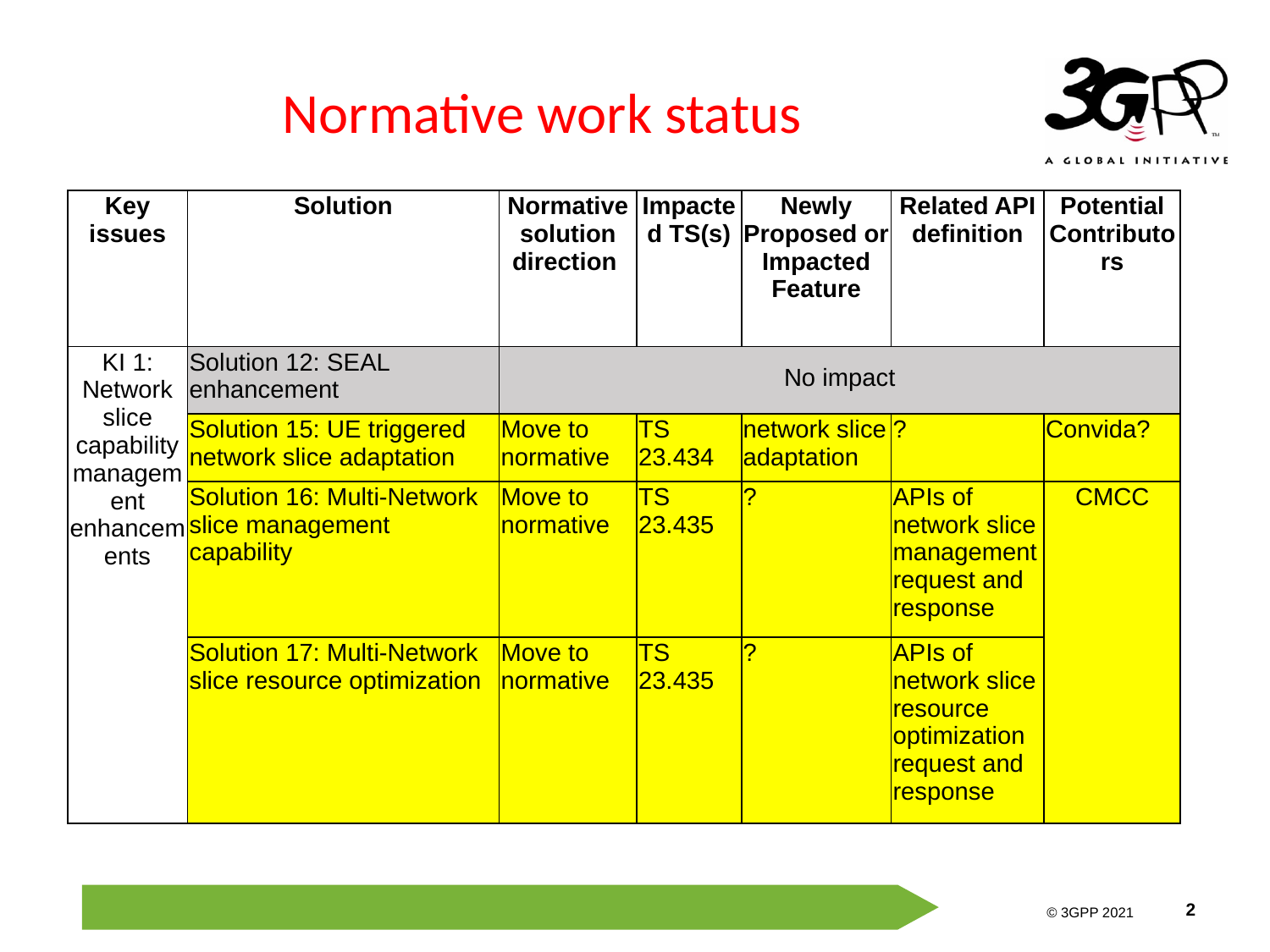

# Normative work status
| Key issues | Solution | Normative solution direction | Impacted TS(s) | Newly Proposed or Impacted Feature | Related API definition | Potential Contributors |
| --- | --- | --- | --- | --- | --- | --- |
| KI 1: Network slice capability management enhancements | Solution 12: SEAL enhancement | No impact |  |  |  |  |
|  | Solution 15: UE triggered network slice adaptation | Move to normative | TS 23.434 | network slice adaptation | ? | Convida? |
|  | Solution 16: Multi-Network slice management capability | Move to normative | TS 23.435 | ? | APIs of network slice management request and response | CMCC |
|  | Solution 17: Multi-Network slice resource optimization | Move to normative | TS 23.435 | ? | APIs of network slice resource optimization request and response |  |